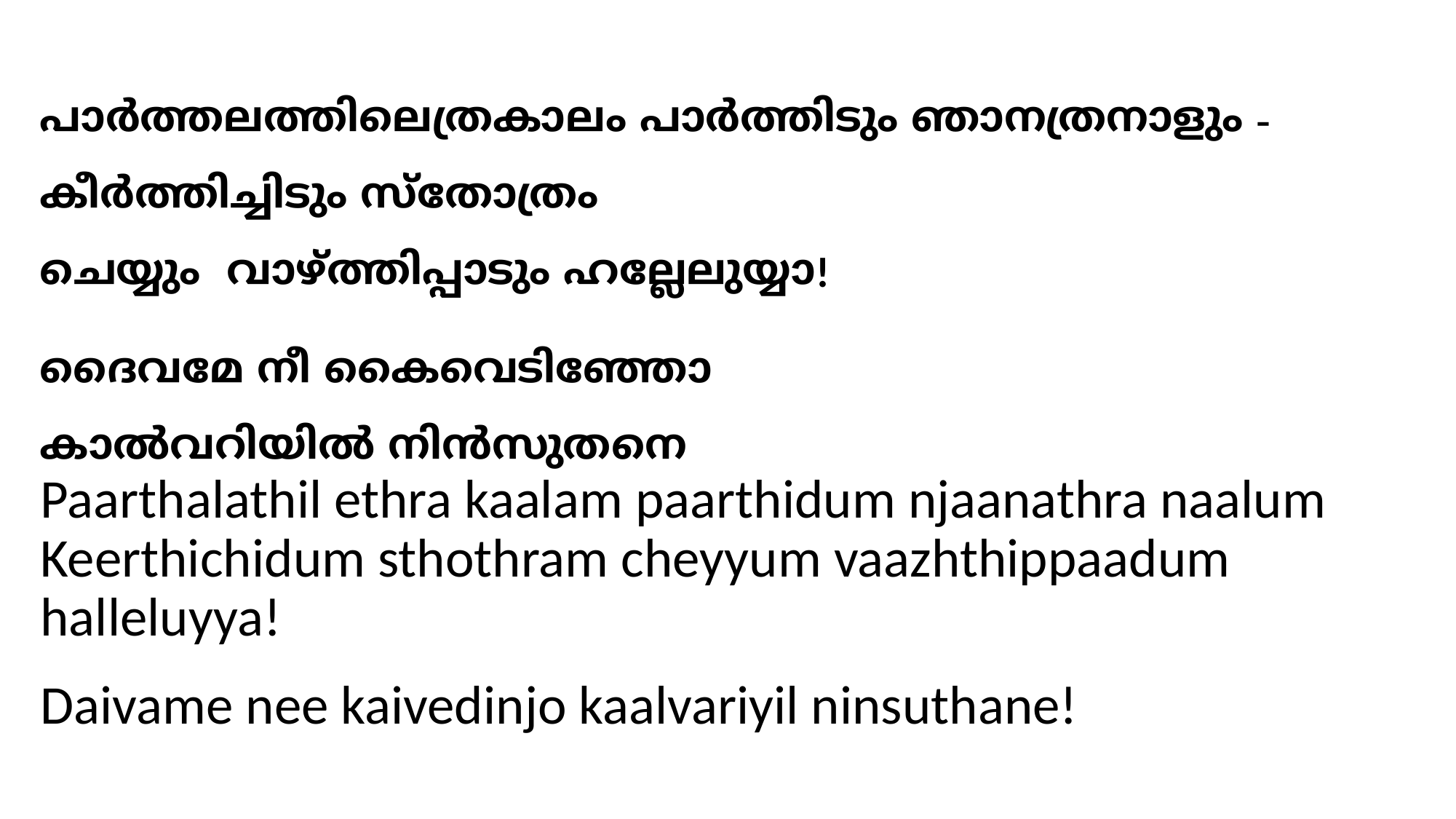

പാര്‍ത്തലത്തിലെത്രകാലം പാര്‍ത്തിടും ഞാനത്രനാളും - കീര്‍ത്തിച്ചിടും സ്തോത്രം
ചെയ്യും  വാഴ്ത്തിപ്പാടും ഹല്ലേലുയ്യാ!

ദൈവമേ നീ കൈവെടിഞ്ഞോ
കാല്‍വറിയില്‍ നിന്‍സുതനെ
# Paarthalathil ethra kaalam paarthidum njaanathra naalum Keerthichidum sthothram cheyyum vaazhthippaadum halleluyya! Daivame nee kaivedinjo kaalvariyil ninsuthane!